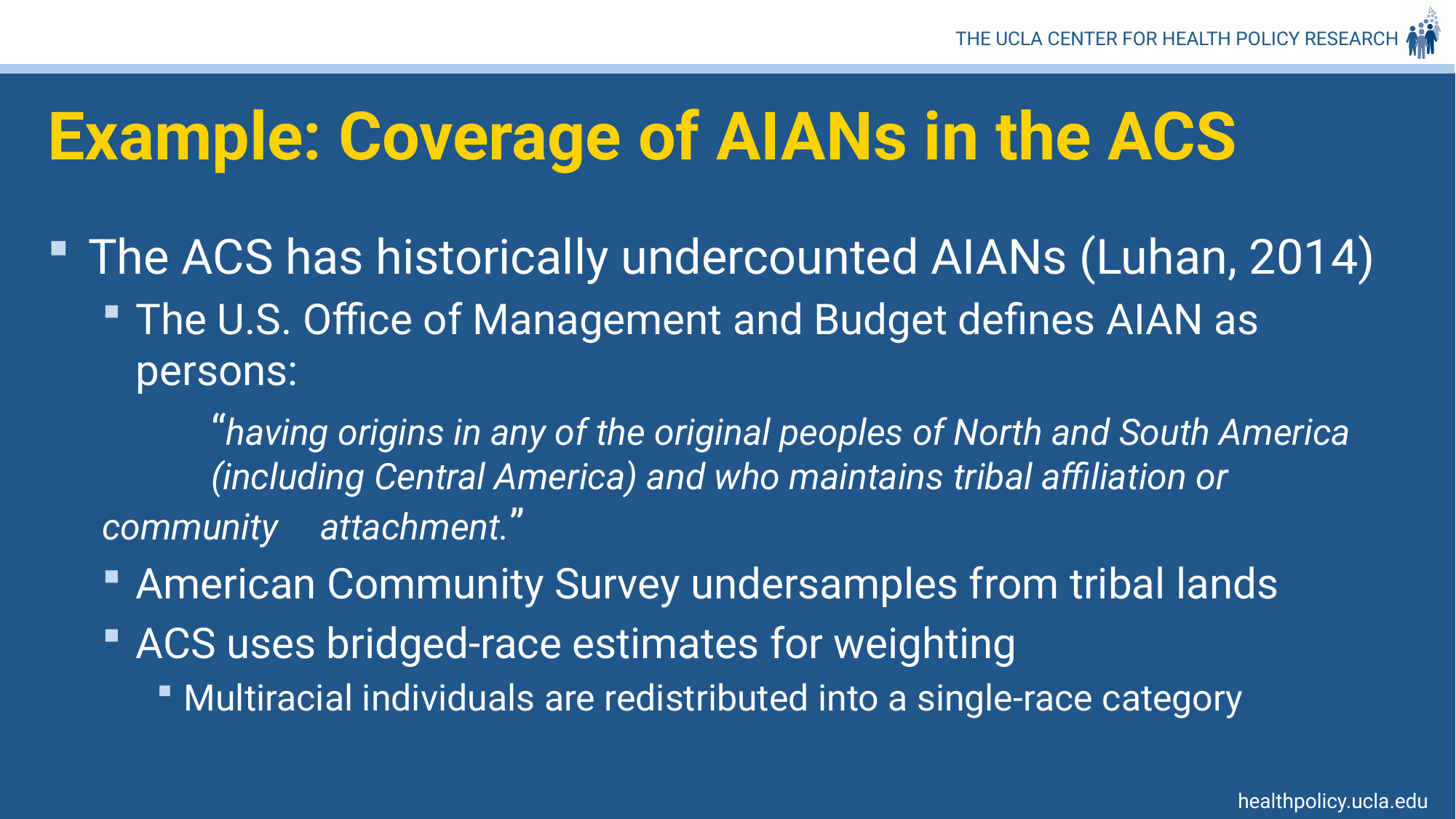

# Example: Coverage of AIANs in the ACS
The ACS has historically undercounted AIANs (Luhan, 2014)
The U.S. Office of Management and Budget defines AIAN as persons:
	“having origins in any of the original peoples of North and South America 	(including Central America) and who maintains tribal affiliation or community 	attachment.”
American Community Survey undersamples from tribal lands
ACS uses bridged-race estimates for weighting
Multiracial individuals are redistributed into a single-race category